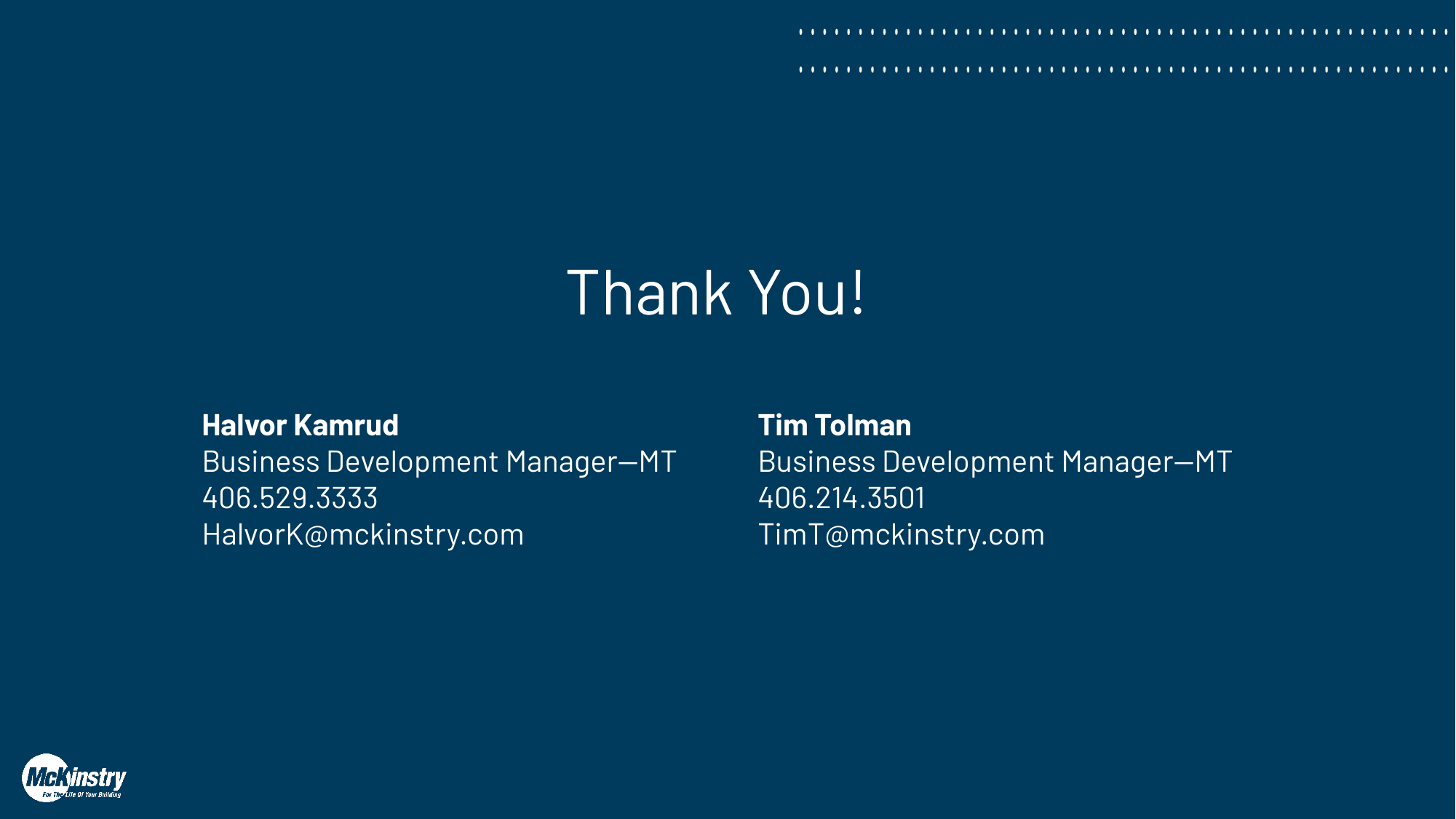

Thank You!
Tim Tolman
Business Development Manager—MT
406.214.3501
TimT@mckinstry.com
Halvor Kamrud
Business Development Manager—MT
406.529.3333
HalvorK@mckinstry.com